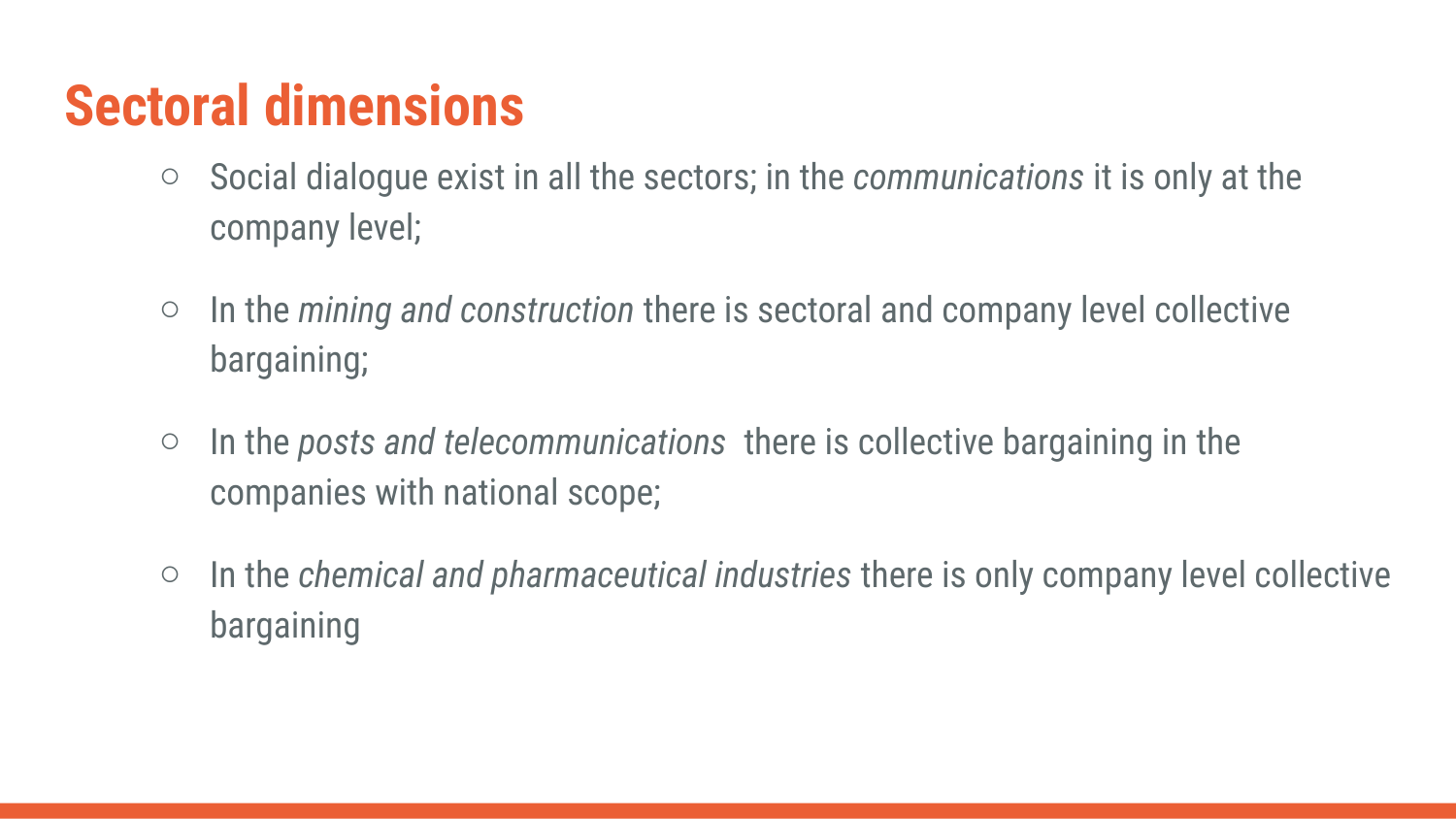

# Sectoral dimensions
Social dialogue exist in all the sectors; in the communications it is only at the company level;
In the mining and construction there is sectoral and company level collective bargaining;
In the posts and telecommunications  there is collective bargaining in the companies with national scope;
In the chemical and pharmaceutical industries there is only company level collective bargaining